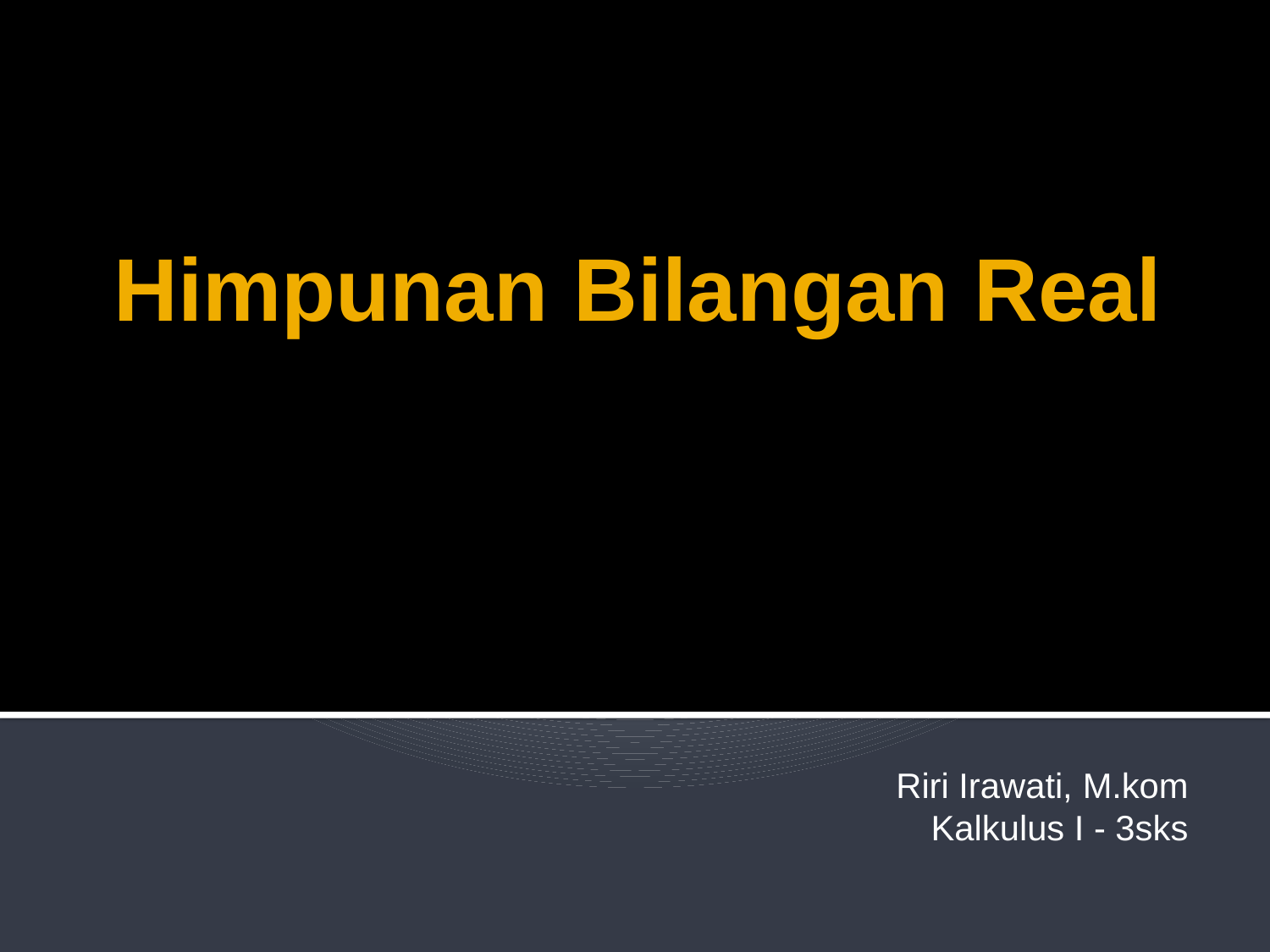

# Himpunan Bilangan Real
Riri Irawati, M.kom
Kalkulus I - 3sks